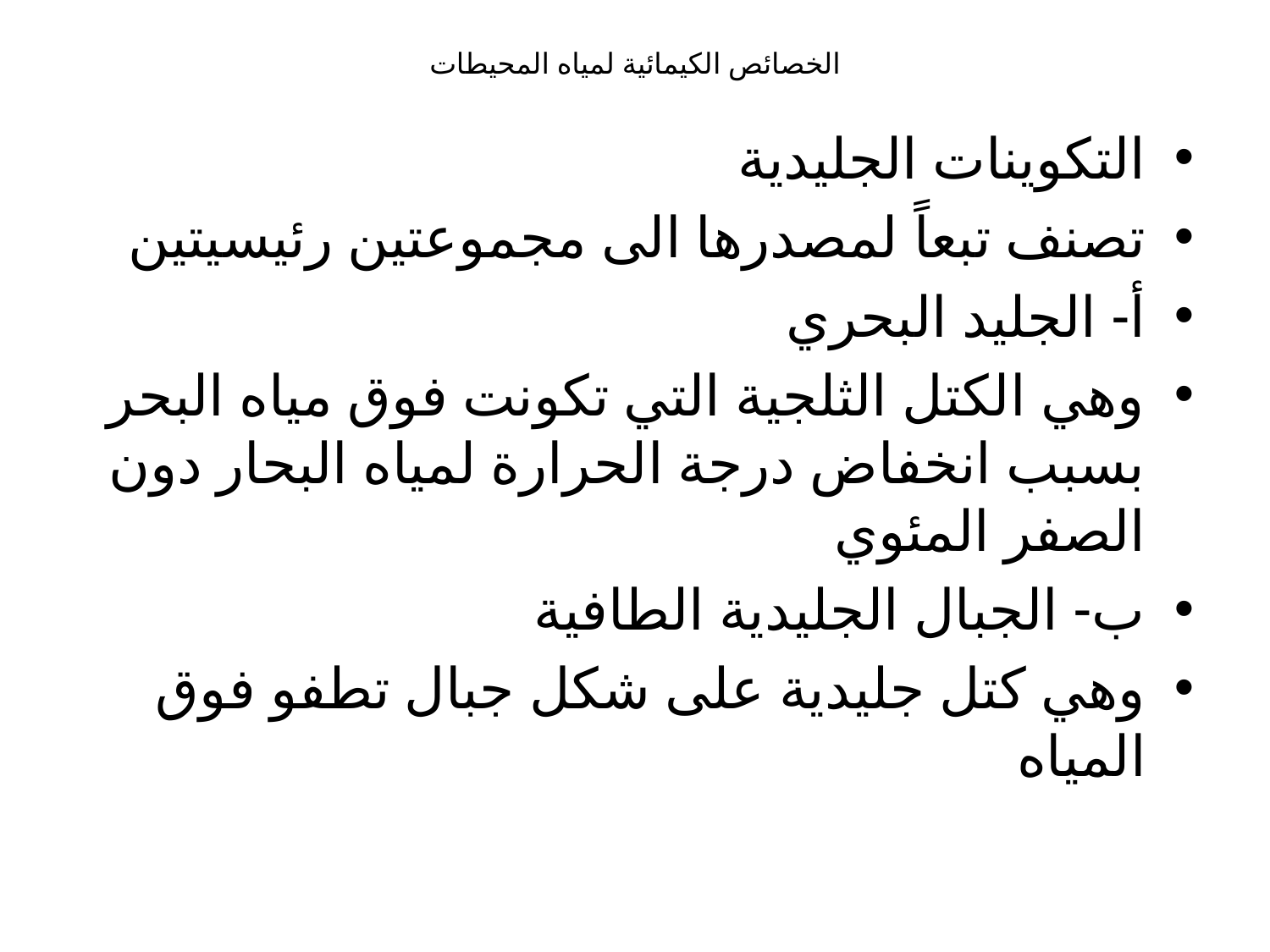

# الخصائص الكيمائية لمياه المحيطات
التكوينات الجليدية
تصنف تبعاً لمصدرها الى مجموعتين رئيسيتين
أ- الجليد البحري
وهي الكتل الثلجية التي تكونت فوق مياه البحر بسبب انخفاض درجة الحرارة لمياه البحار دون الصفر المئوي
ب- الجبال الجليدية الطافية
وهي كتل جليدية على شكل جبال تطفو فوق المياه